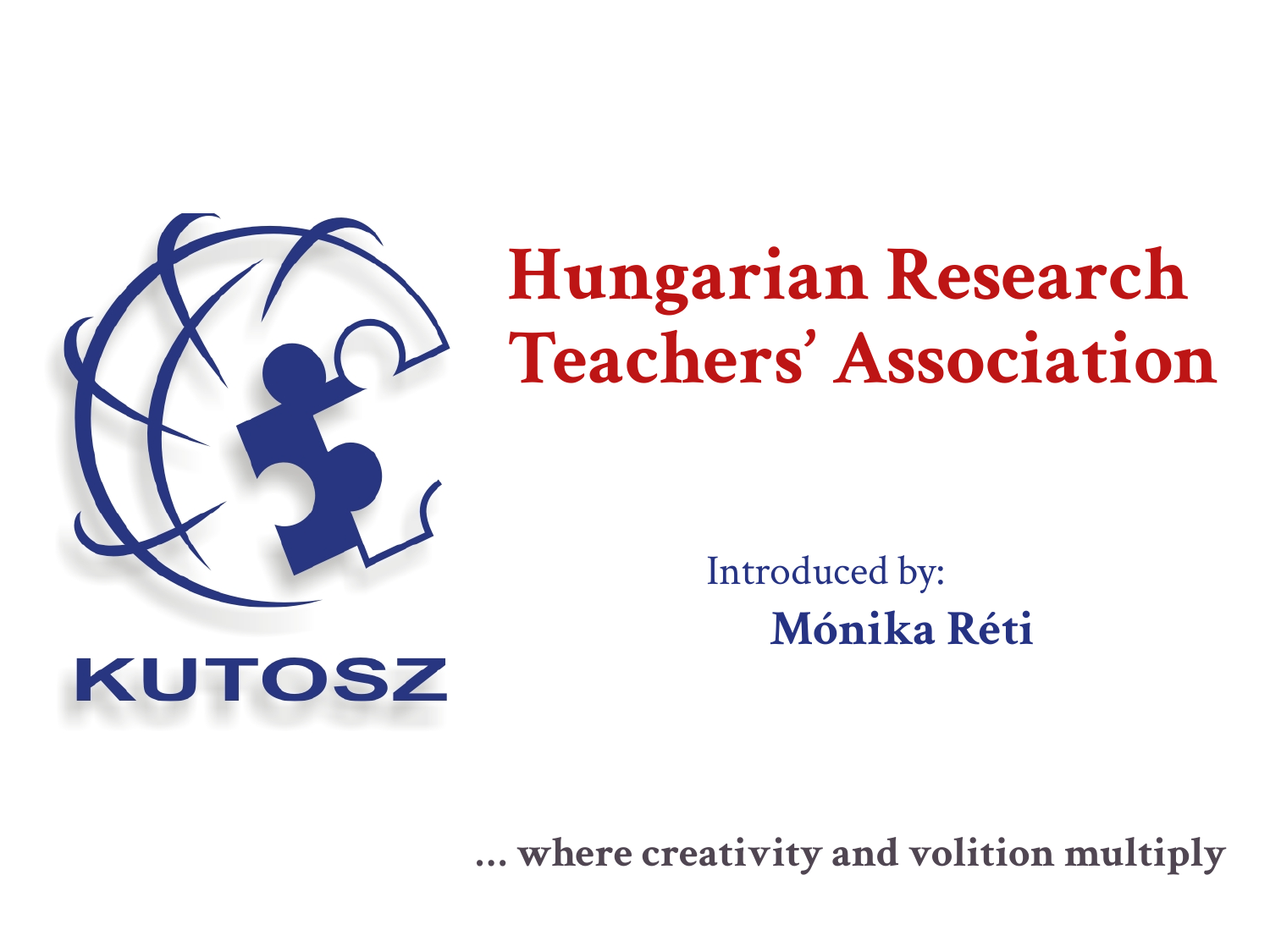

# Hungarian Research Teachers’ Association
Introduced by:
Mónika Réti
… where creativity and volition multiply